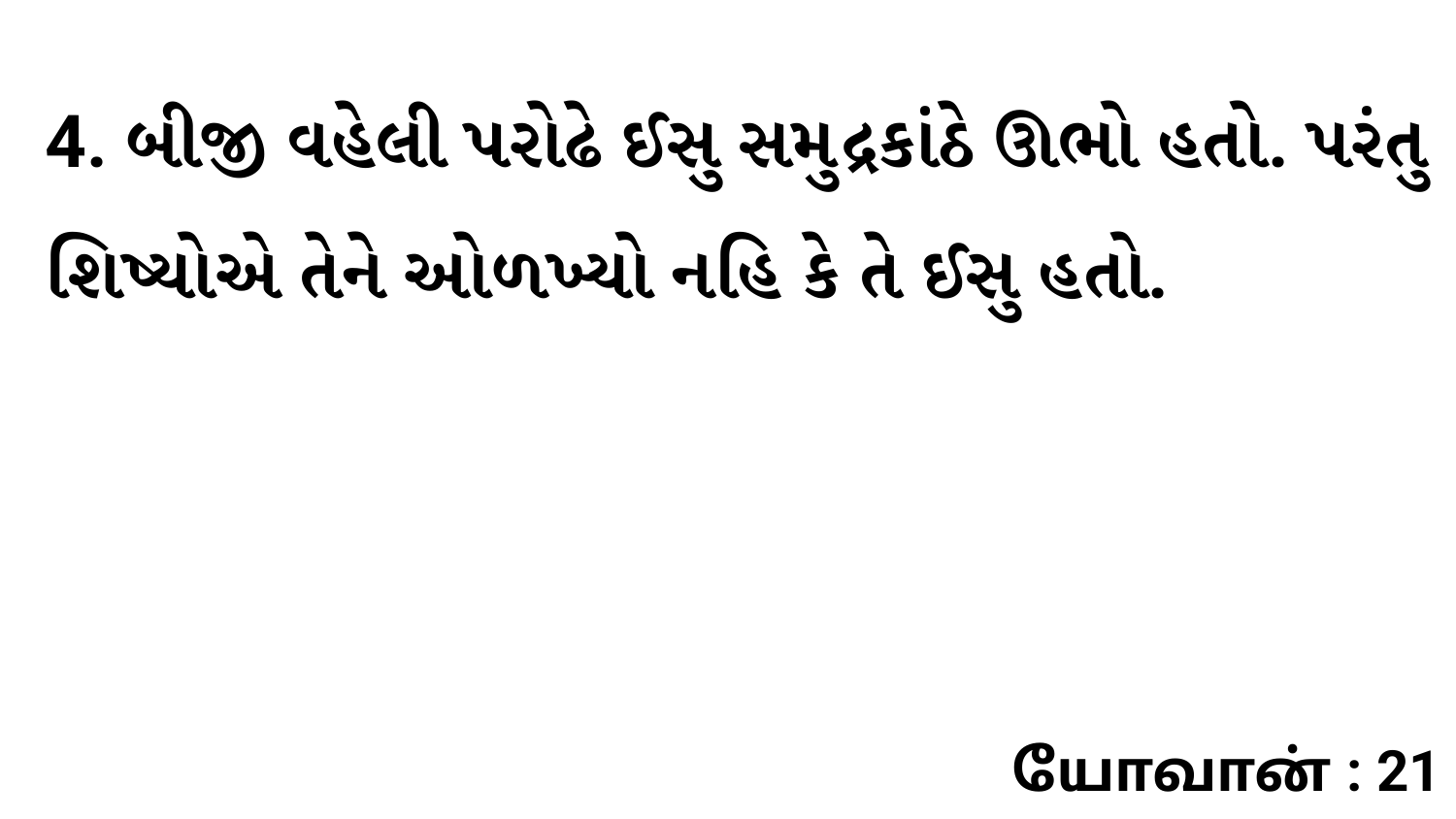

4. બીજી વહેલી પરોઢે ઈસુ સમુદ્રકાંઠે ઊભો હતો. પરંતુ શિષ્યોએ તેને ઓળખ્યો નહિ કે તે ઈસુ હતો.
யோவான் : 21